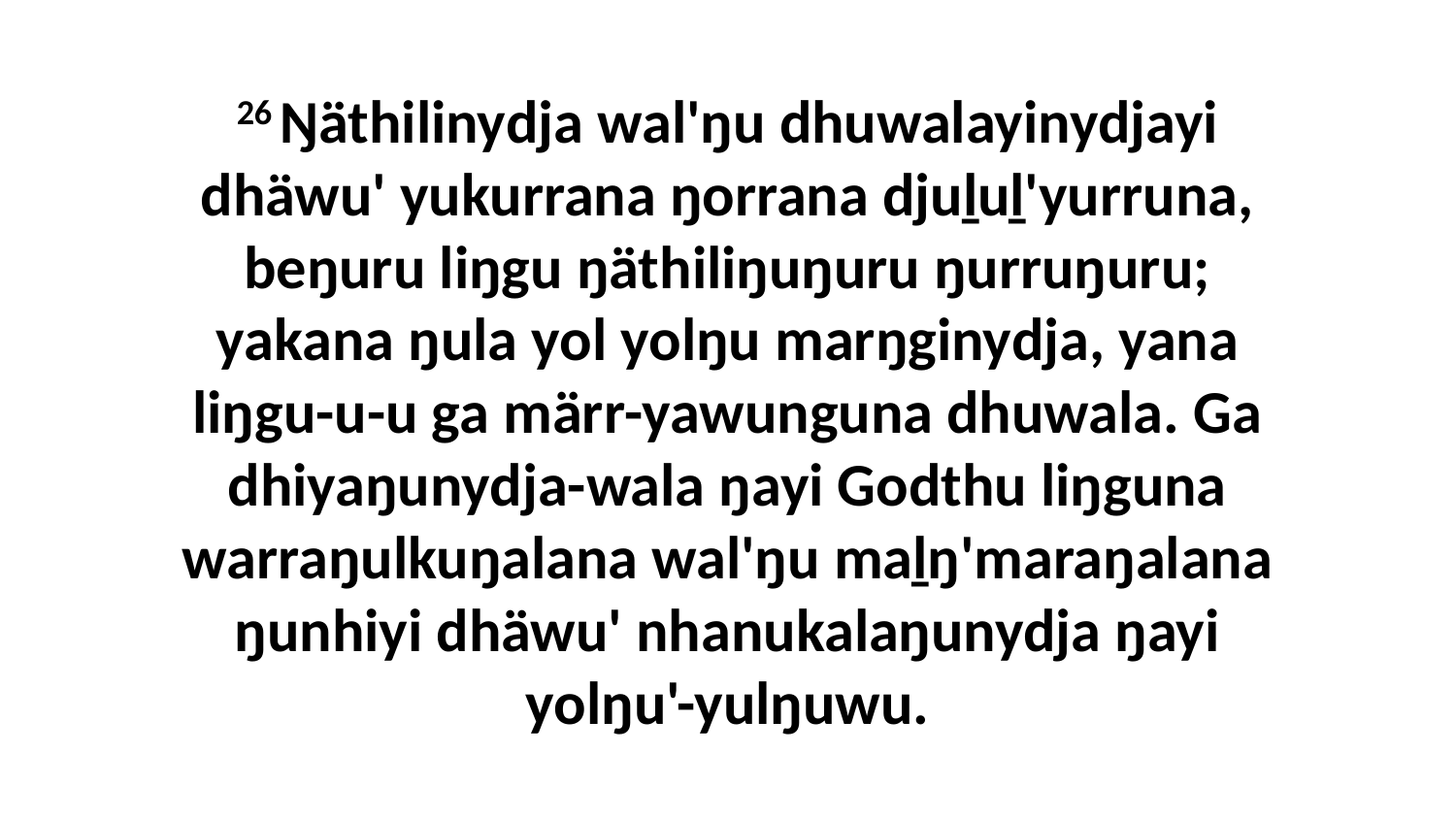

26 Ŋäthilinydja wal'ŋu dhuwalayinydjayi dhäwu' yukurrana ŋorrana djuḻuḻ'yurruna, beŋuru liŋgu ŋäthiliŋuŋuru ŋurruŋuru; yakana ŋula yol yolŋu marŋginydja, yana liŋgu-u-u ga märr-yawunguna dhuwala. Ga dhiyaŋunydja-wala ŋayi Godthu liŋguna warraŋulkuŋalana wal'ŋu maḻŋ'maraŋalana ŋunhiyi dhäwu' nhanukalaŋunydja ŋayi yolŋu'-yulŋuwu.